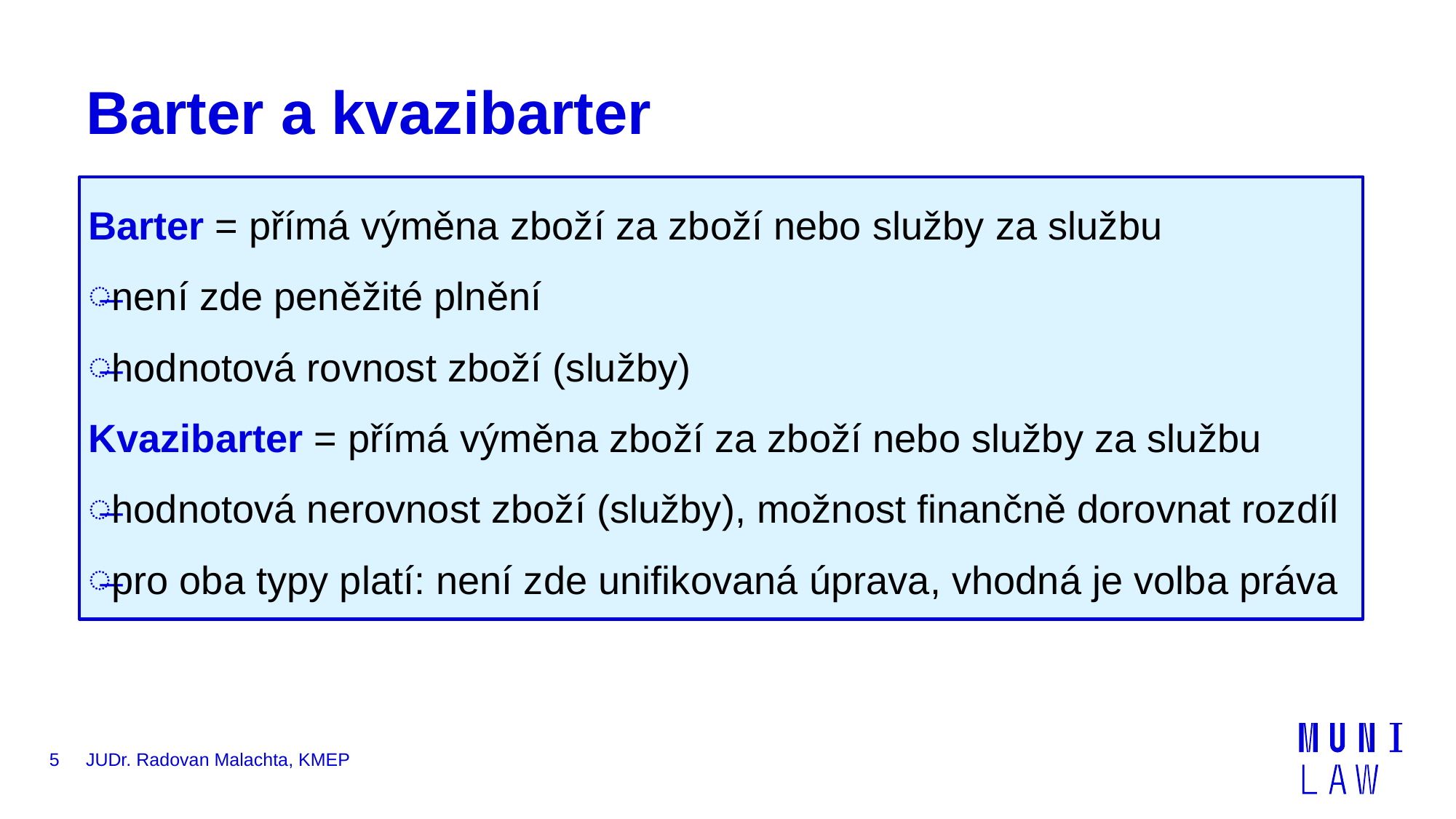

# Barter a kvazibarter
Barter = přímá výměna zboží za zboží nebo služby za službu
není zde peněžité plnění
hodnotová rovnost zboží (služby)
Kvazibarter = přímá výměna zboží za zboží nebo služby za službu
hodnotová nerovnost zboží (služby), možnost finančně dorovnat rozdíl
pro oba typy platí: není zde unifikovaná úprava, vhodná je volba práva

5
JUDr. Radovan Malachta, KMEP